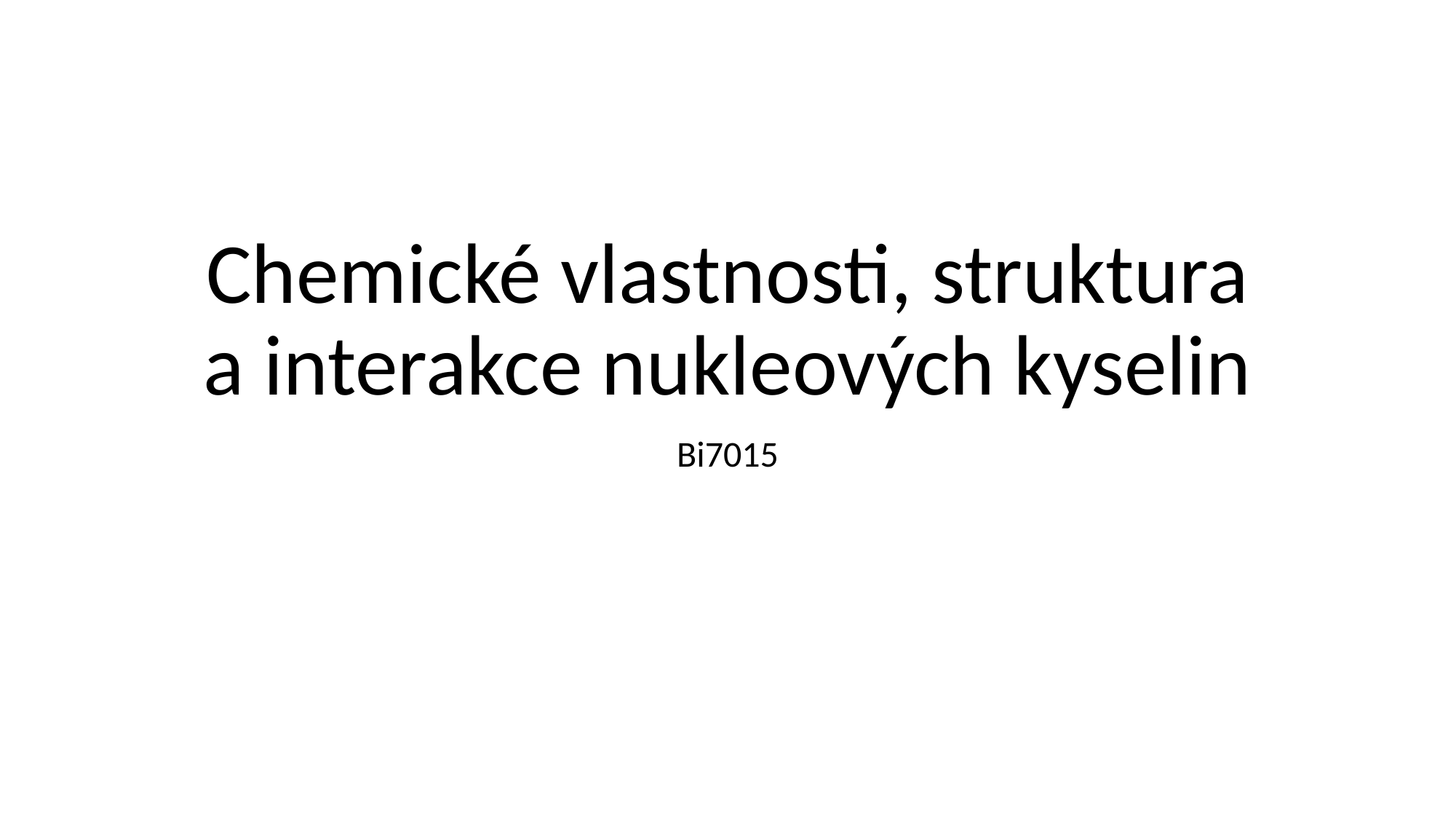

# Chemické vlastnosti, struktura a interakce nukleových kyselin
Bi7015